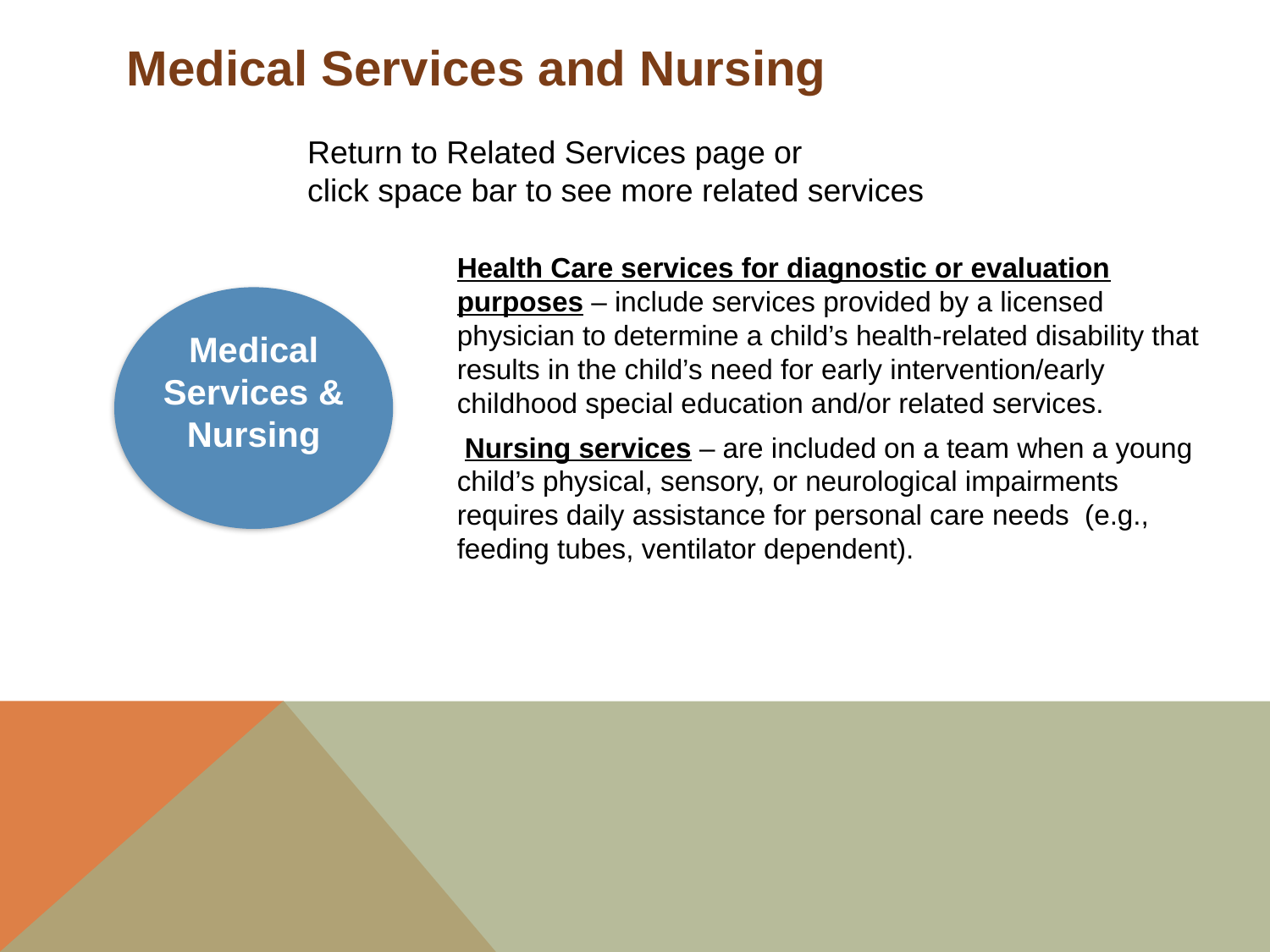

Medical Services and Nursing
Return to Related Services page or
click space bar to see more related services

Health Care services for diagnostic or evaluation purposes – include services provided by a licensed physician to determine a child’s health-related disability that results in the child’s need for early intervention/early childhood special education and/or related services.
 Nursing services – are included on a team when a young child’s physical, sensory, or neurological impairments requires daily assistance for personal care needs  (e.g., feeding tubes, ventilator dependent).

Medical Services & Nursing